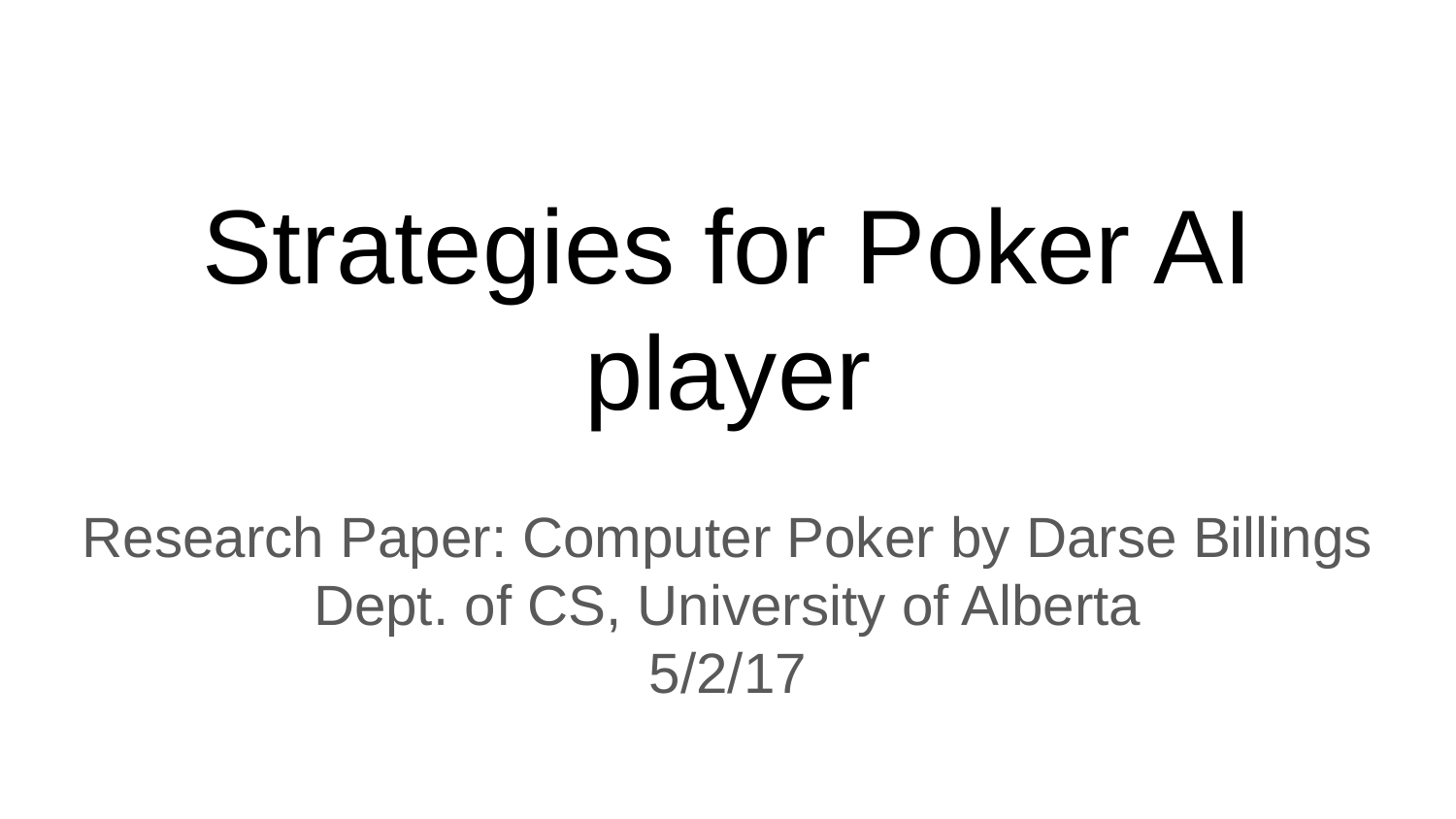

# Strategies for Poker AI player
Research Paper: Computer Poker by Darse Billings
Dept. of CS, University of Alberta
5/2/17